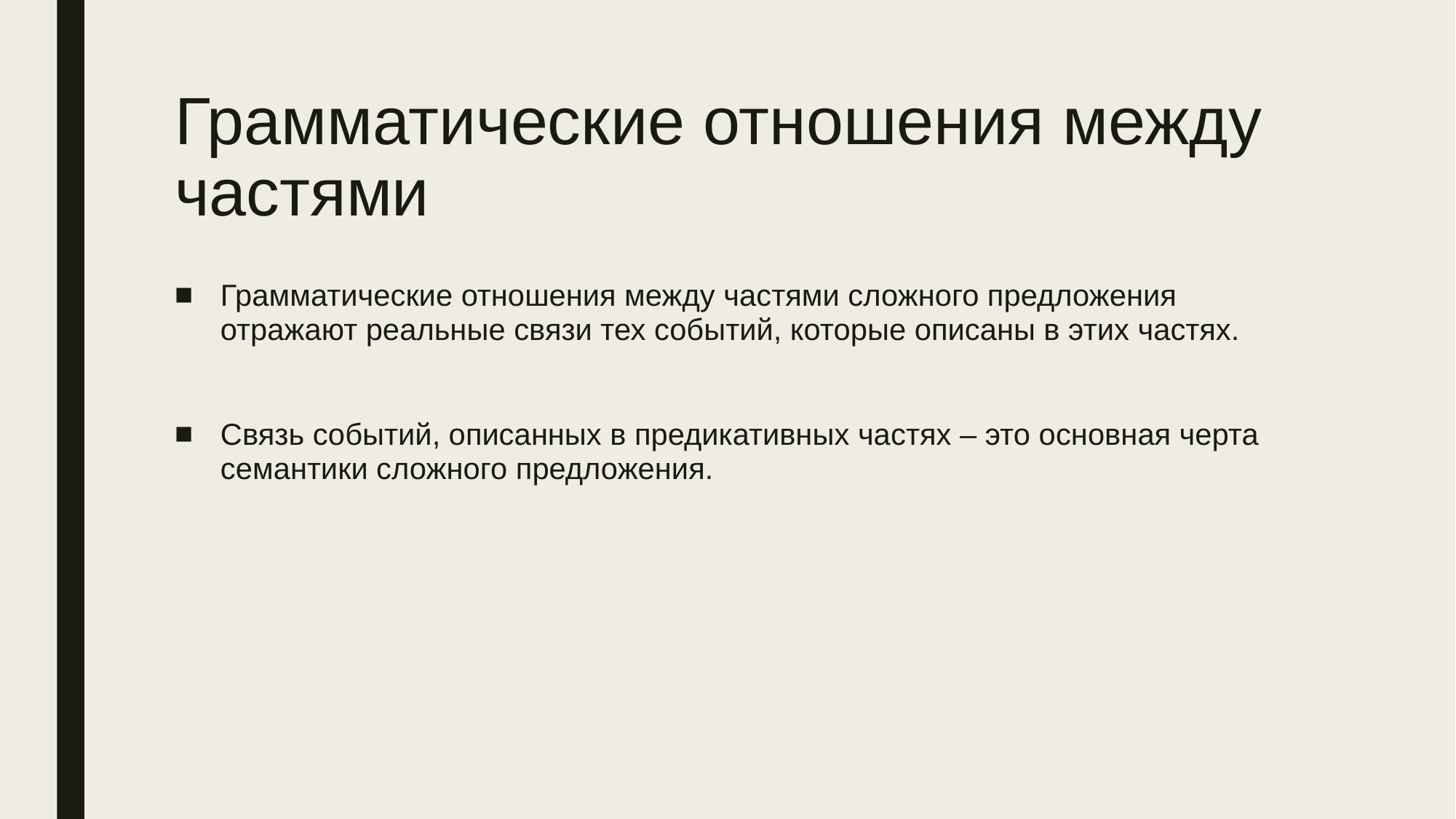

# Грамматические отношения между частями
Грамматические отношения между частями сложного предложения отражают реальные связи тех событий, которые описаны в этих частях.

Связь событий, описанных в предикативных частях – это основная черта семантики сложного предложения.